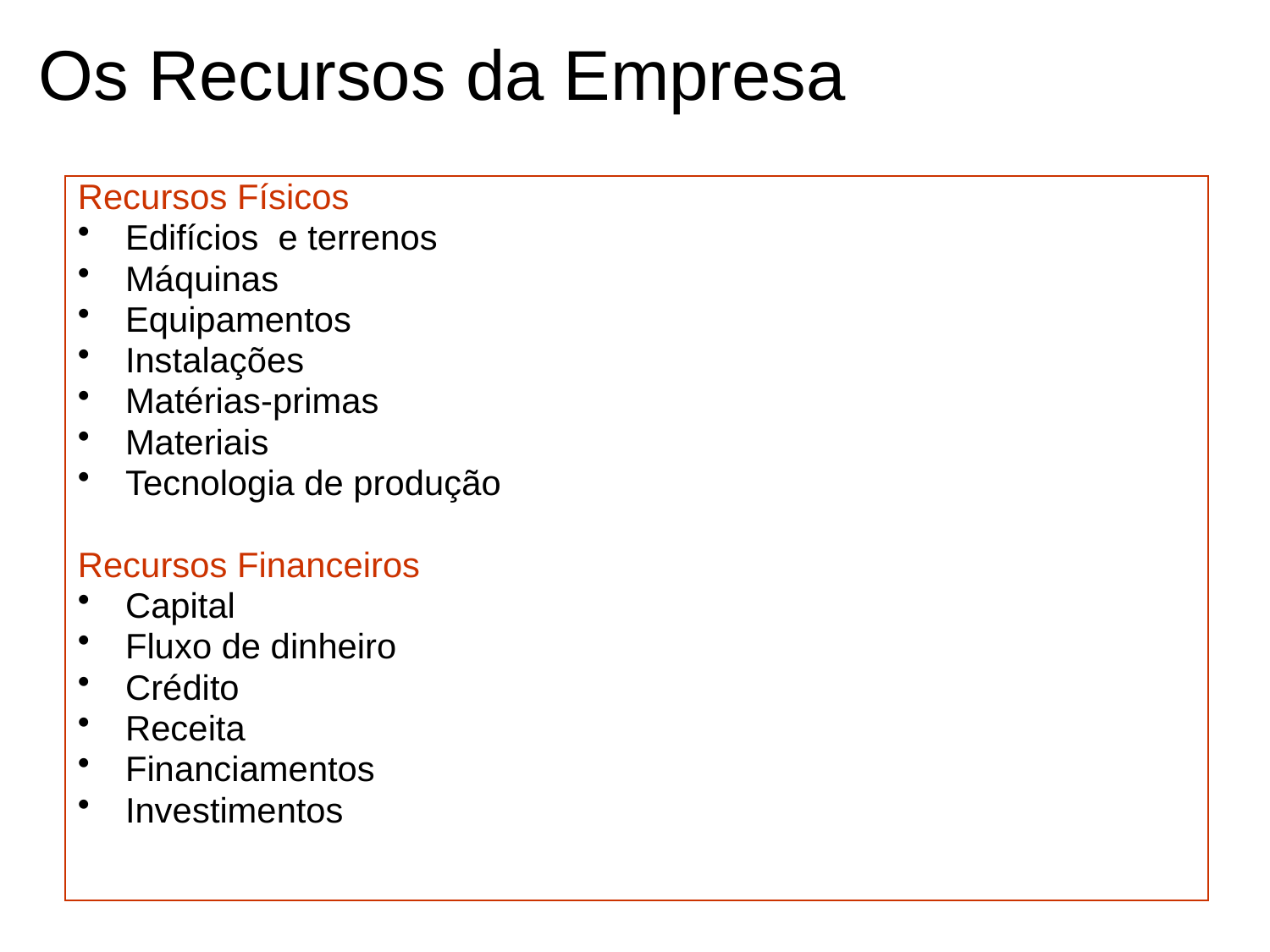

# Os Recursos da Empresa
Recursos Físicos
Edifícios  e terrenos
Máquinas
Equipamentos
Instalações
Matérias-primas
Materiais
Tecnologia de produção

Recursos Financeiros
Capital
Fluxo de dinheiro
Crédito
Receita
Financiamentos
Investimentos